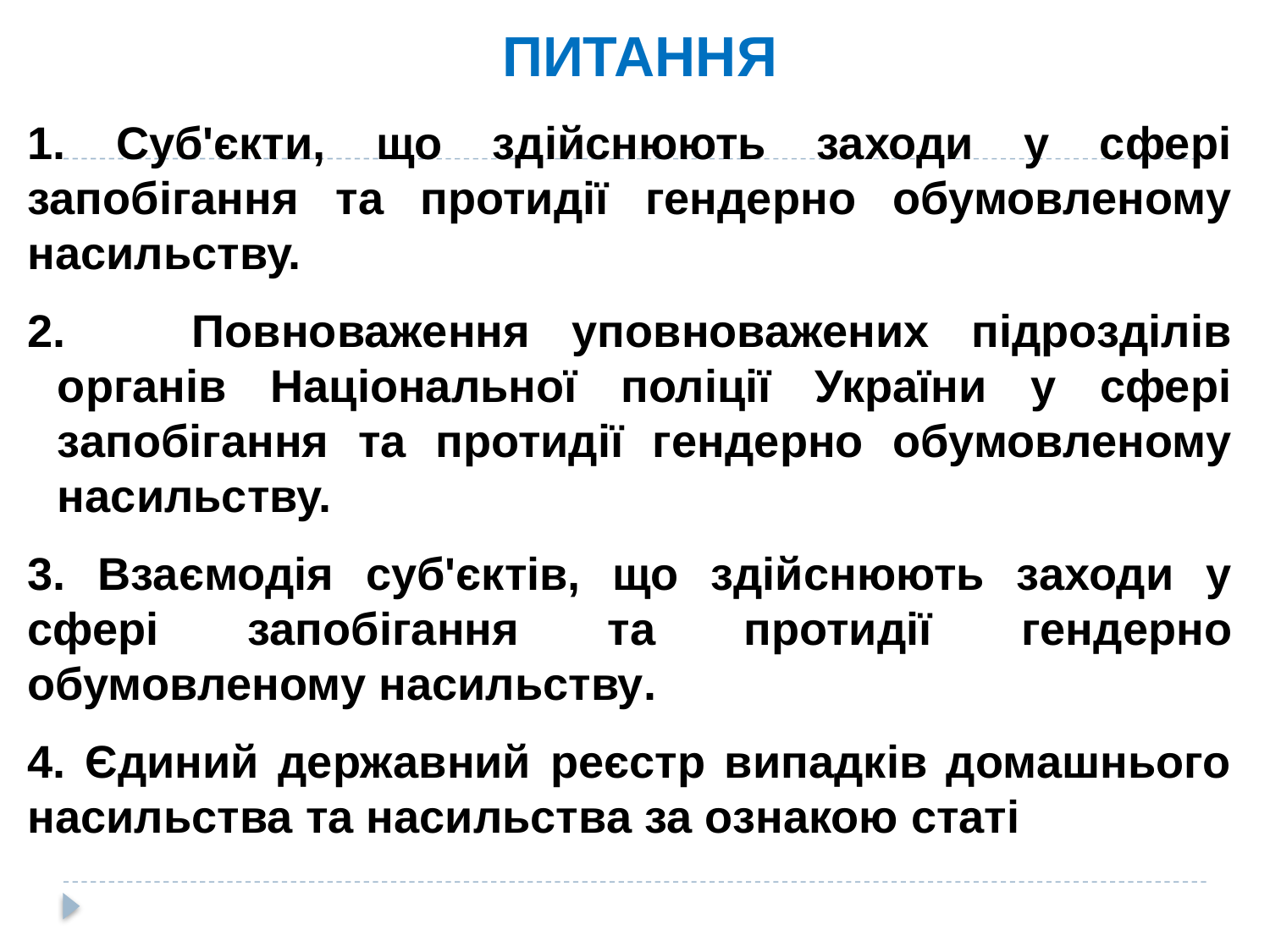

ПИТАННЯ
1. Суб'єкти, що здійснюють заходи у сфері запобігання та протидії гендерно обумовленому насильству.
   Повноваження уповноважених підрозділів органів Національної поліції України у сфері запобігання та протидії гендерно обумовленому насильству.
3. Взаємодія суб'єктів, що здійснюють заходи у сфері запобігання та протидії гендерно обумовленому насильству.
4. Єдиний державний реєстр випадків домашнього насильства та насильства за ознакою статі